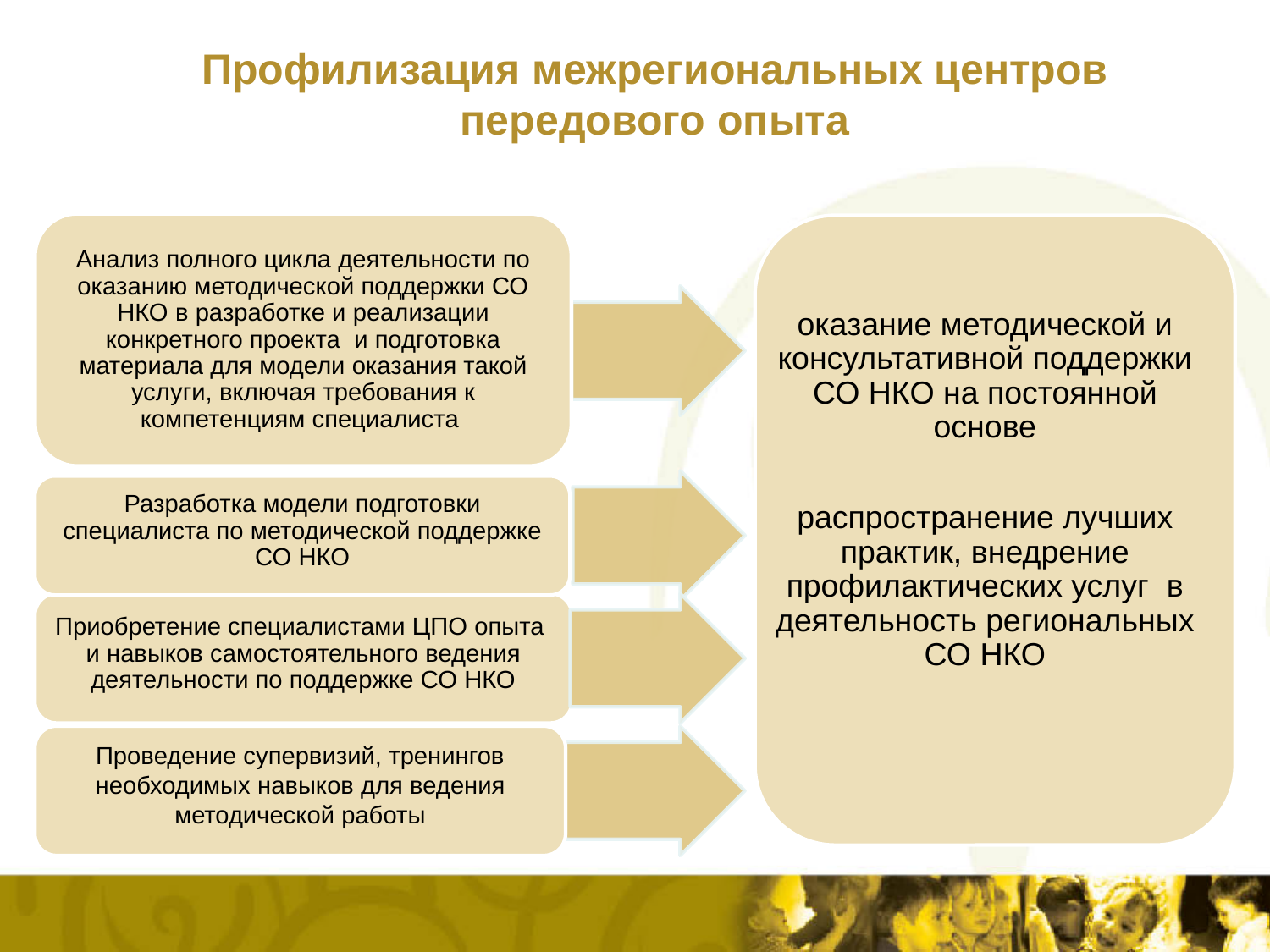

Профилизация межрегиональных центров передового опыта

Анализ полного цикла деятельности по оказанию методической поддержки СО НКО в разработке и реализации конкретного проекта  и подготовка материала для модели оказания такой услуги, включая требования к компетенциям специалиста

Приобретение специалистами ЦПО опыта
и навыков самостоятельного ведения деятельности по поддержке СО НКО

Разработка модели подготовки специалиста по методической поддержке СО НКО

Проведение супервизий, тренингов необходимых навыков для ведения методической работы

оказание методической и консультативной поддержки СО НКО на постоянной основе

распространение лучших практик, внедрение профилактических услуг  в деятельность региональных СО НКО